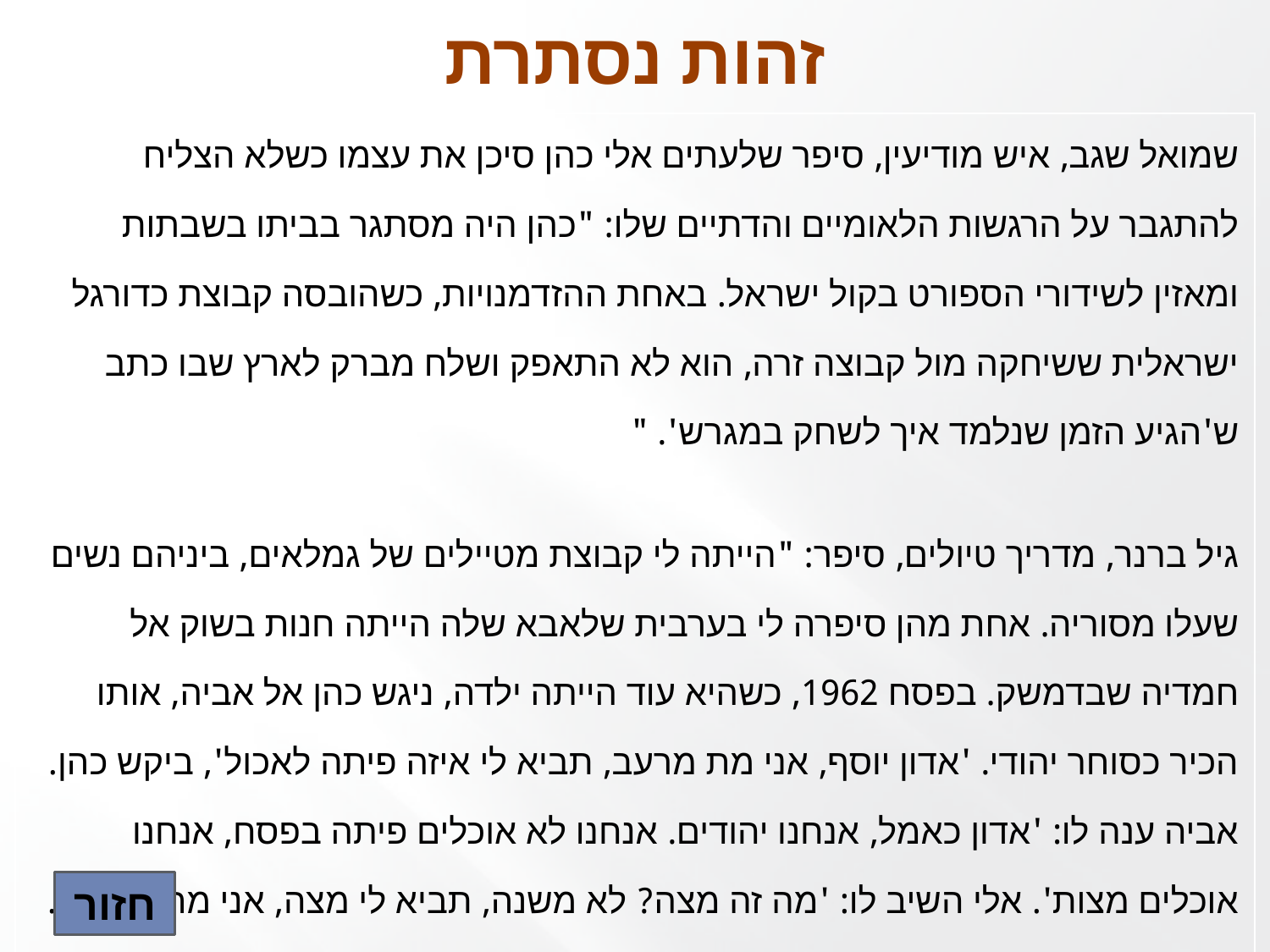

# זהות נסתרת
| שמואל שגב, איש מודיעין, סיפר שלעתים אלי כהן סיכן את עצמו כשלא הצליח להתגבר על הרגשות הלאומיים והדתיים שלו: "כהן היה מסתגר בביתו בשבתות ומאזין לשידורי הספורט בקול ישראל. באחת ההזדמנויות, כשהובסה קבוצת כדורגל ישראלית ששיחקה מול קבוצה זרה, הוא לא התאפק ושלח מברק לארץ שבו כתב ש'הגיע הזמן שנלמד איך לשחק במגרש'. " גיל ברנר, מדריך טיולים, סיפר: "הייתה לי קבוצת מטיילים של גמלאים, ביניהם נשים שעלו מסוריה. אחת מהן סיפרה לי בערבית שלאבא שלה הייתה חנות בשוק אל חמדיה שבדמשק. בפסח 1962, כשהיא עוד הייתה ילדה, ניגש כהן אל אביה, אותו הכיר כסוחר יהודי. 'אדון יוסף, אני מת מרעב, תביא לי איזה פיתה לאכול', ביקש כהן. אביה ענה לו: 'אדון כאמל, אנחנו יהודים. אנחנו לא אוכלים פיתה בפסח, אנחנו אוכלים מצות'. אלי השיב לו: 'מה זה מצה? לא משנה, תביא לי מצה, אני מת מרעב'. אחרי שאביה הגיש לו את המצה, כך היא העידה, אלי לקח את המצה, הלך לירכתי החנות ובירך עליה בסתר. בכך קיים את מצוות אכילת המצה". מתוך: walla, "גילויים חדשים – כך חדר המרגל אלי כהן לדמשק" |
| --- |
חזור